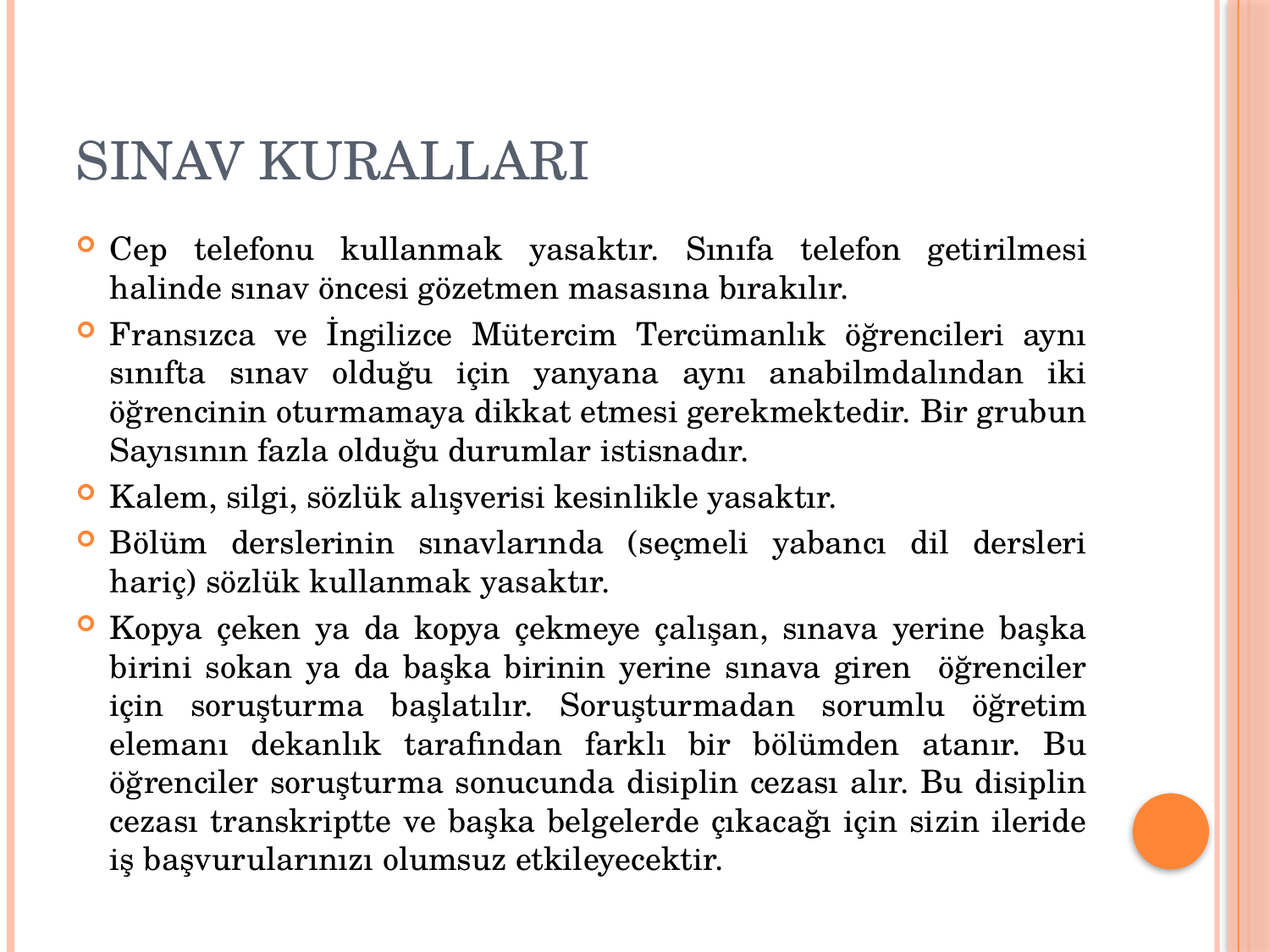

# SINAV KURALLARI
Cep telefonu kullanmak yasaktır. Sınıfa telefon getirilmesi halinde sınav öncesi gözetmen masasına bırakılır.
Fransızca ve İngilizce Mütercim Tercümanlık öğrencileri aynı sınıfta sınav olduğu için yanyana aynı anabilmdalından iki öğrencinin oturmamaya dikkat etmesi gerekmektedir. Bir grubun Sayısının fazla olduğu durumlar istisnadır.
Kalem, silgi, sözlük alışverisi kesinlikle yasaktır.
Bölüm derslerinin sınavlarında (seçmeli yabancı dil dersleri hariç) sözlük kullanmak yasaktır.
Kopya çeken ya da kopya çekmeye çalışan, sınava yerine başka birini sokan ya da başka birinin yerine sınava giren  öğrenciler için soruşturma başlatılır. Soruşturmadan sorumlu öğretim elemanı dekanlık tarafından farklı bir bölümden atanır. Bu öğrenciler soruşturma sonucunda disiplin cezası alır. Bu disiplin cezası transkriptte ve başka belgelerde çıkacağı için sizin ileride iş başvurularınızı olumsuz etkileyecektir.